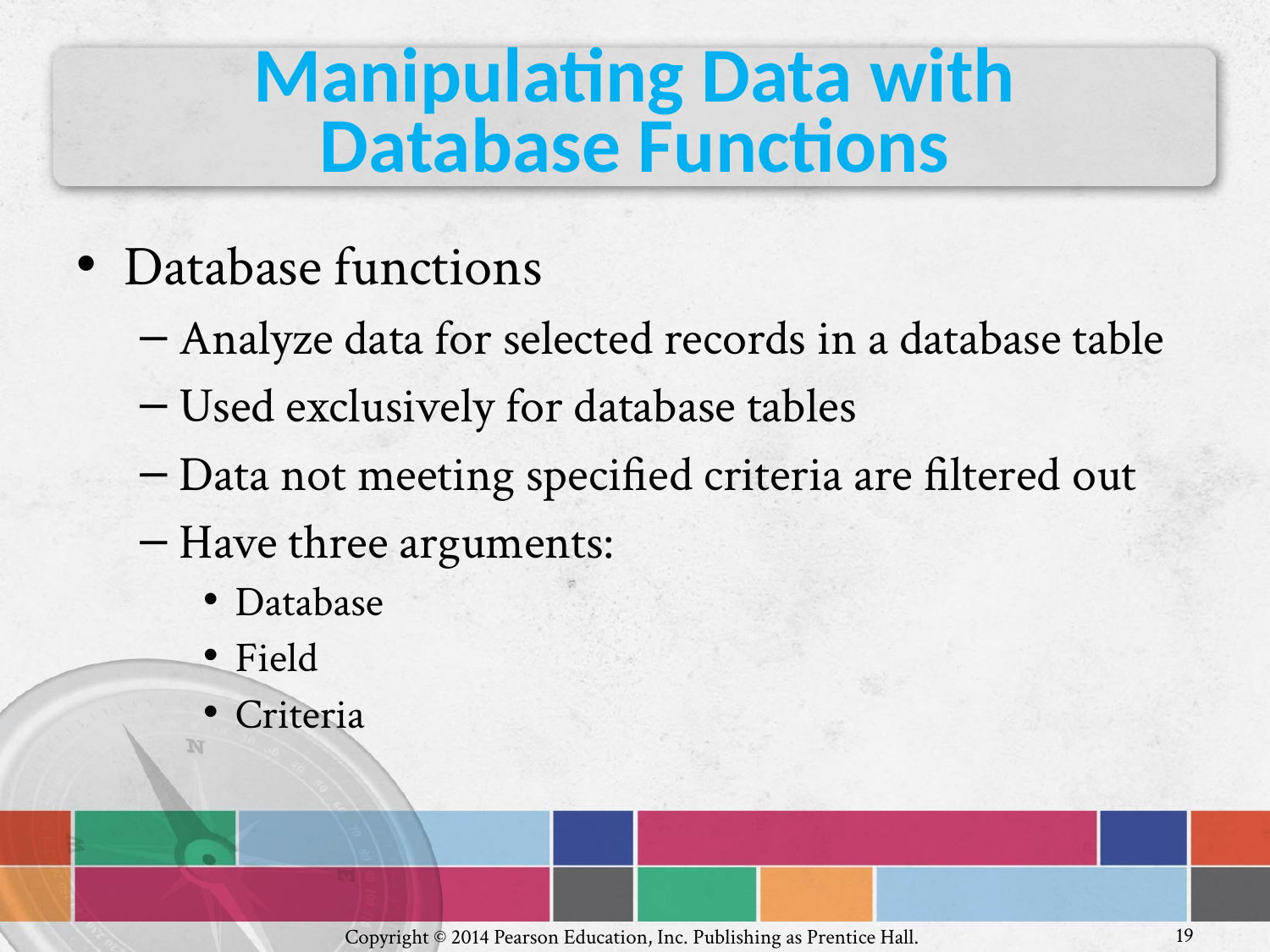

# Manipulating Data with Database Functions
Database functions
Analyze data for selected records in a database table
Used exclusively for database tables
Data not meeting specified criteria are filtered out
Have three arguments:
Database
Field
Criteria

Copyright © 2014 Pearson Education, Inc. Publishing as Prentice Hall.

19